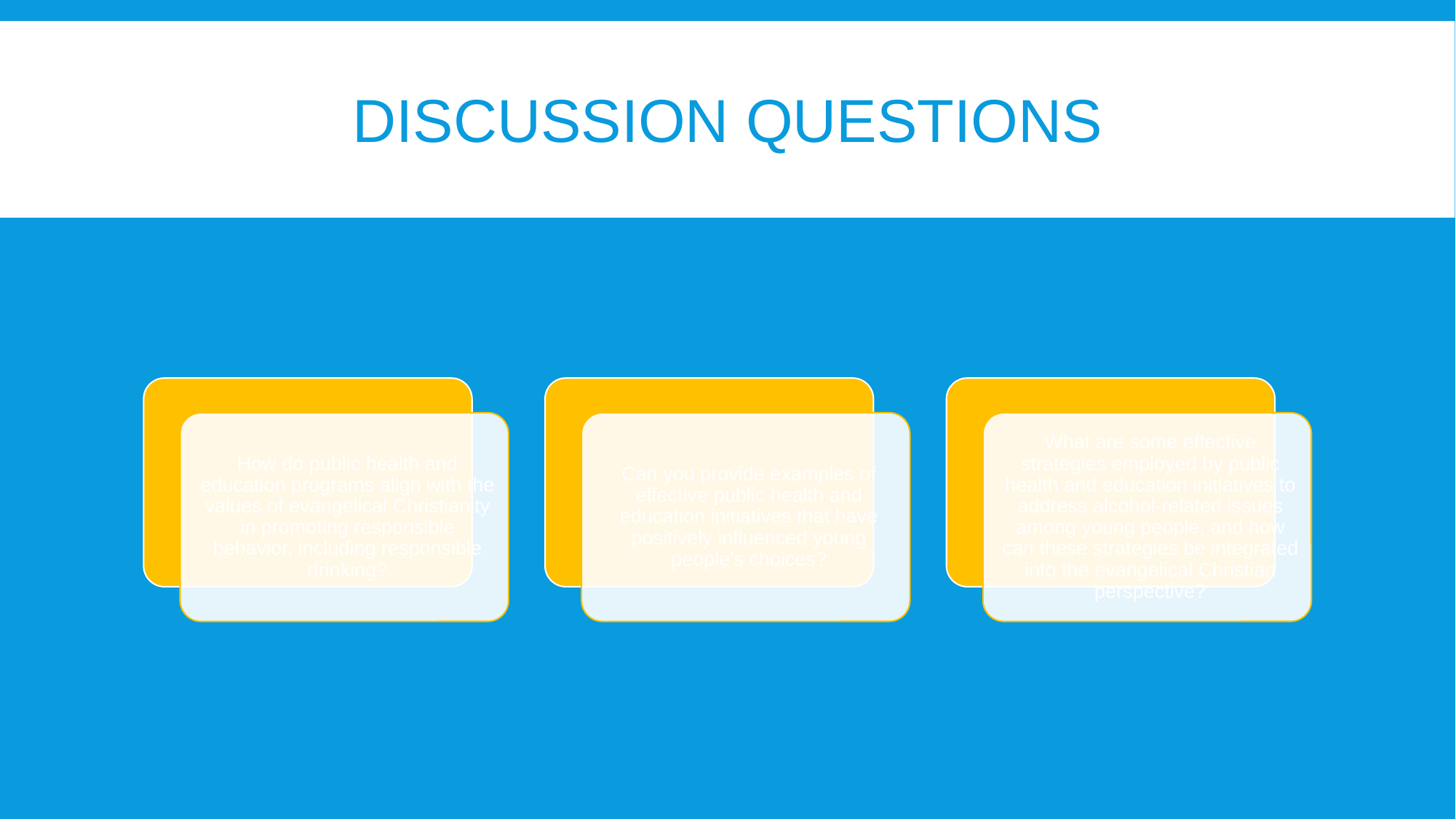

# Discussion Questions
How do public health and education programs align with the values of evangelical Christianity in promoting responsible behavior, including responsible drinking?
Can you provide examples of effective public health and education initiatives that have positively influenced young people's choices?
What are some effective strategies employed by public health and education initiatives to address alcohol-related issues among young people, and how can these strategies be integrated into the evangelical Christian perspective?